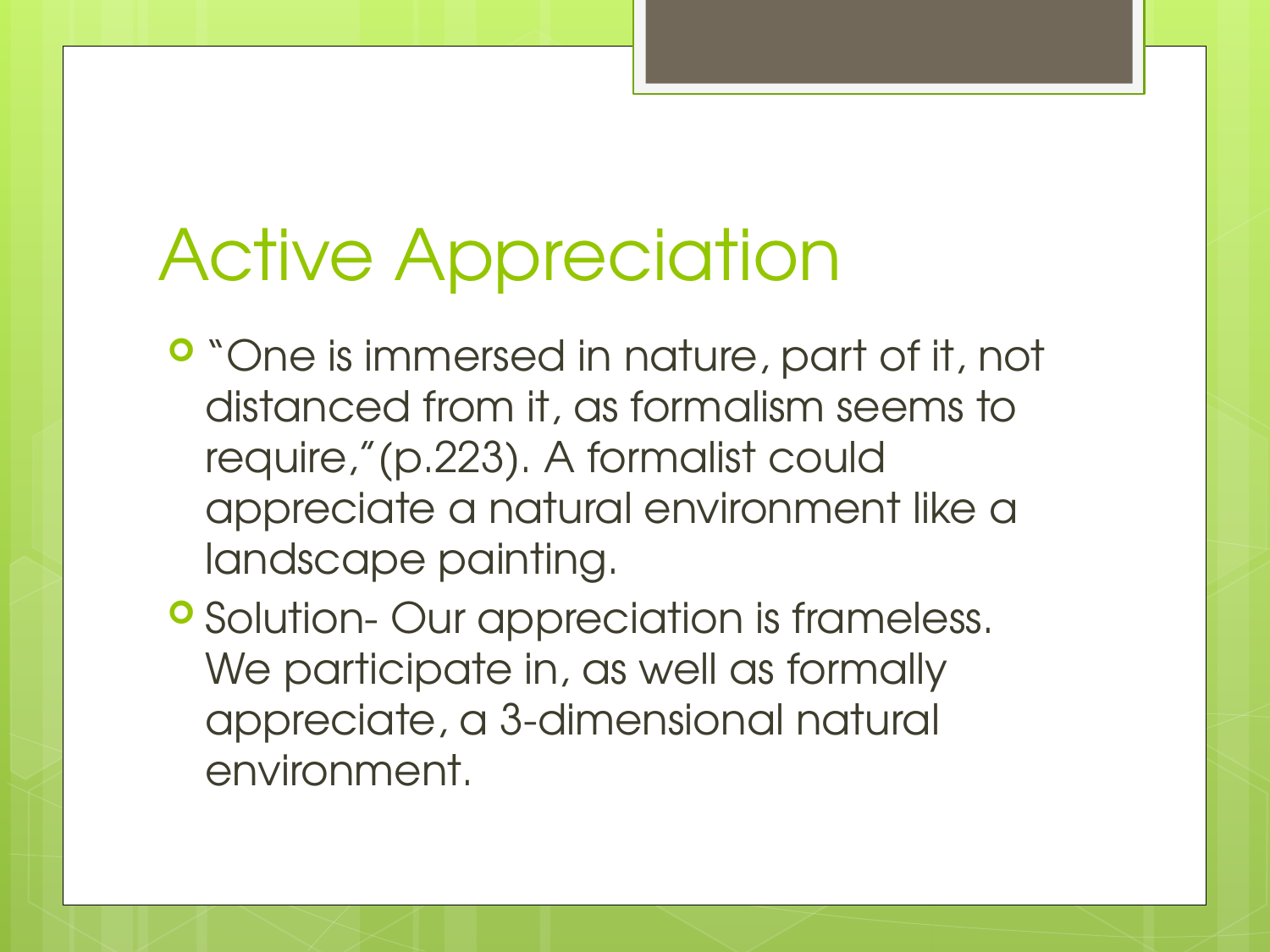

# Active Appreciation
“One is immersed in nature, part of it, not distanced from it, as formalism seems to require,”(p.223). A formalist could appreciate a natural environment like a landscape painting.
Solution- Our appreciation is frameless.  We participate in, as well as formally appreciate, a 3-dimensional natural environment.